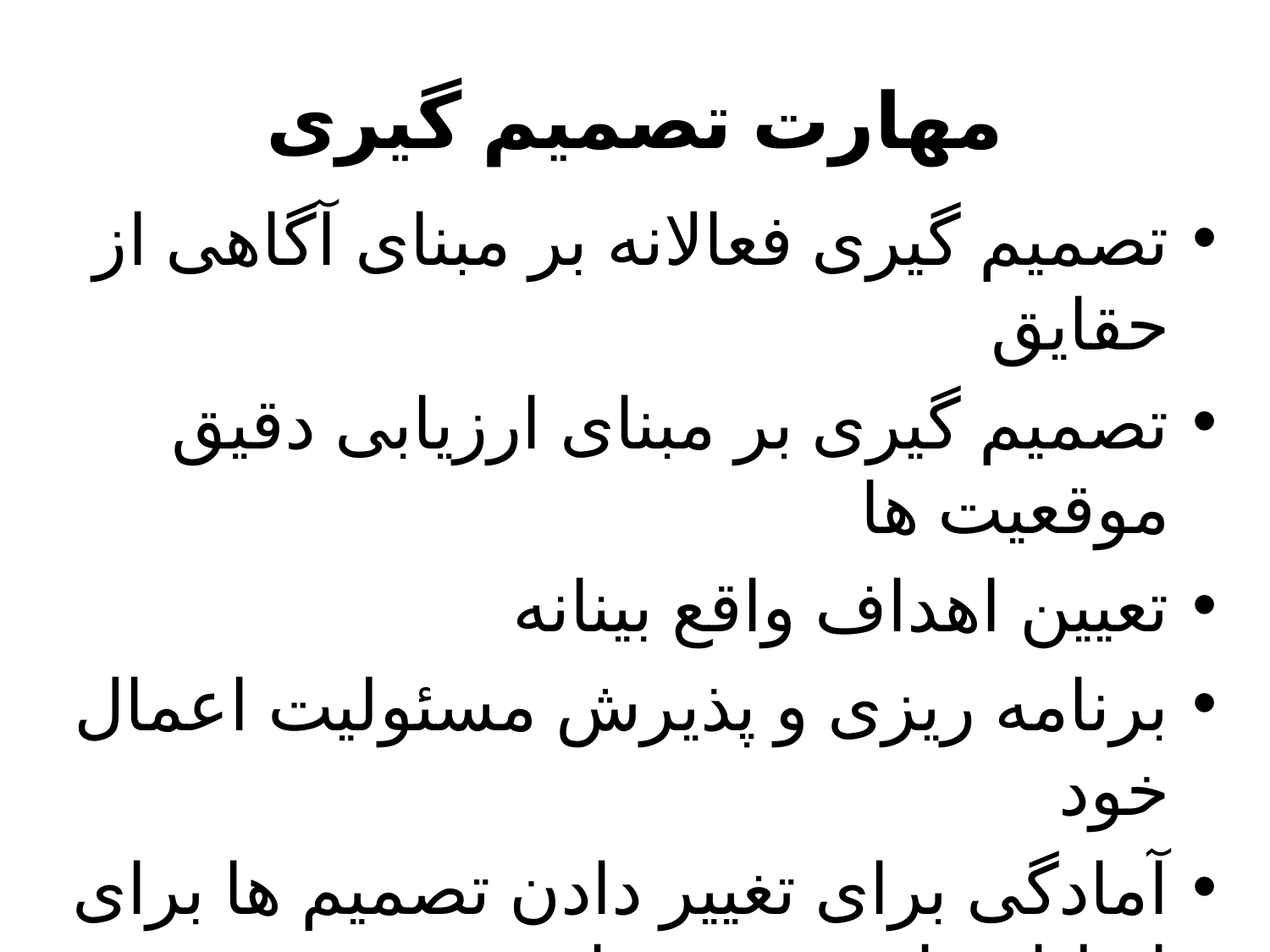

# مهارت تصمیم گیری
تصمیم گیری فعالانه بر مبنای آگاهی از حقایق
تصمیم گیری بر مبنای ارزیابی دقیق موقعیت ها
تعیین اهداف واقع بینانه
برنامه ریزی و پذیرش مسئولیت اعمال خود
آمادگی برای تغییر دادن تصمیم ها برای انطباق با موقعیت های جدید
تصمیم گیری بر مبنای خودشناسی